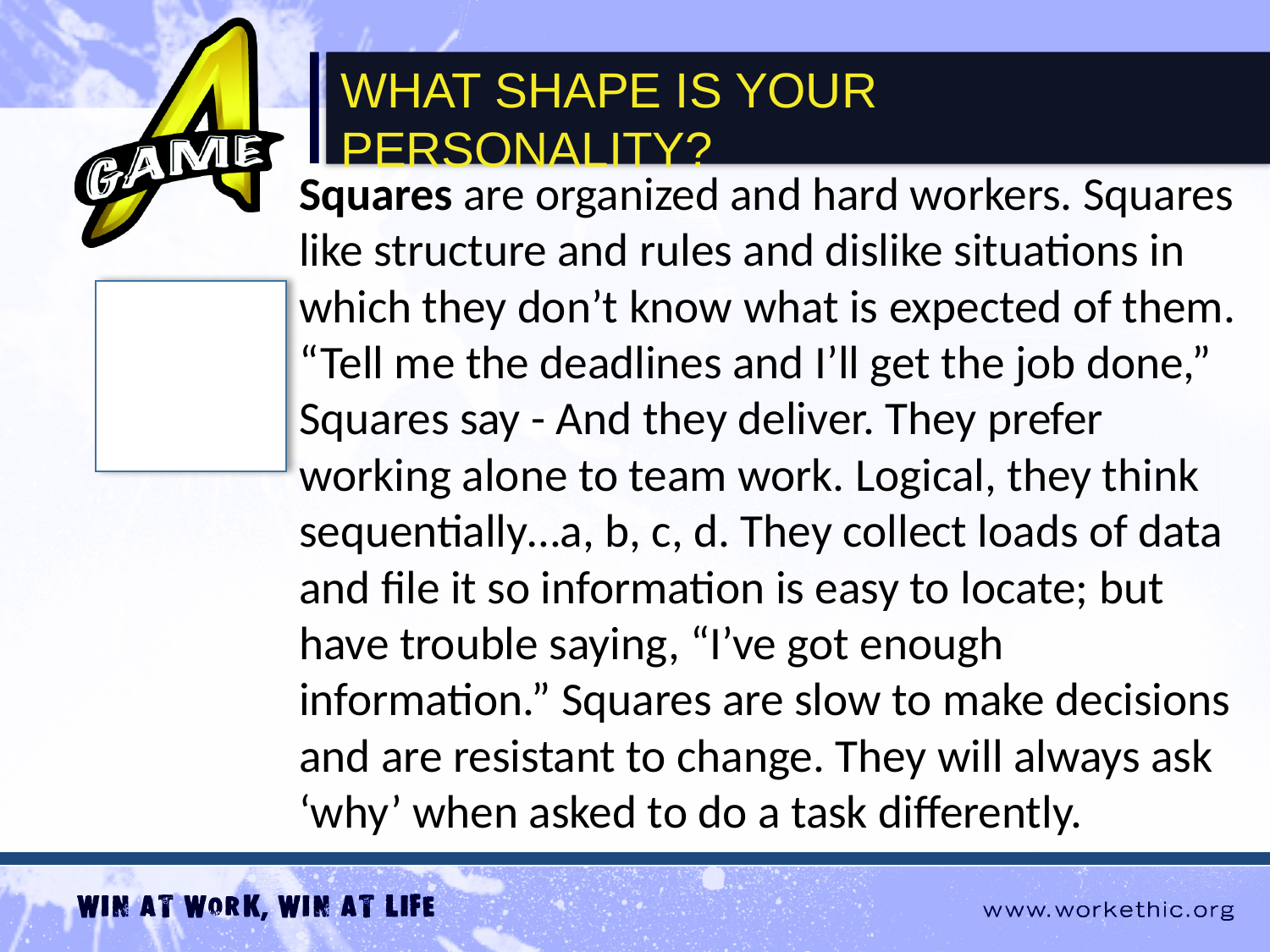

What shape is your personality?
Squares are organized and hard workers. Squares like structure and rules and dislike situations in which they don’t know what is expected of them. “Tell me the deadlines and I’ll get the job done,” Squares say - And they deliver. They prefer working alone to team work. Logical, they think sequentially…a, b, c, d. They collect loads of data and file it so information is easy to locate; but have trouble saying, “I’ve got enough information.” Squares are slow to make decisions and are resistant to change. They will always ask ‘why’ when asked to do a task differently.